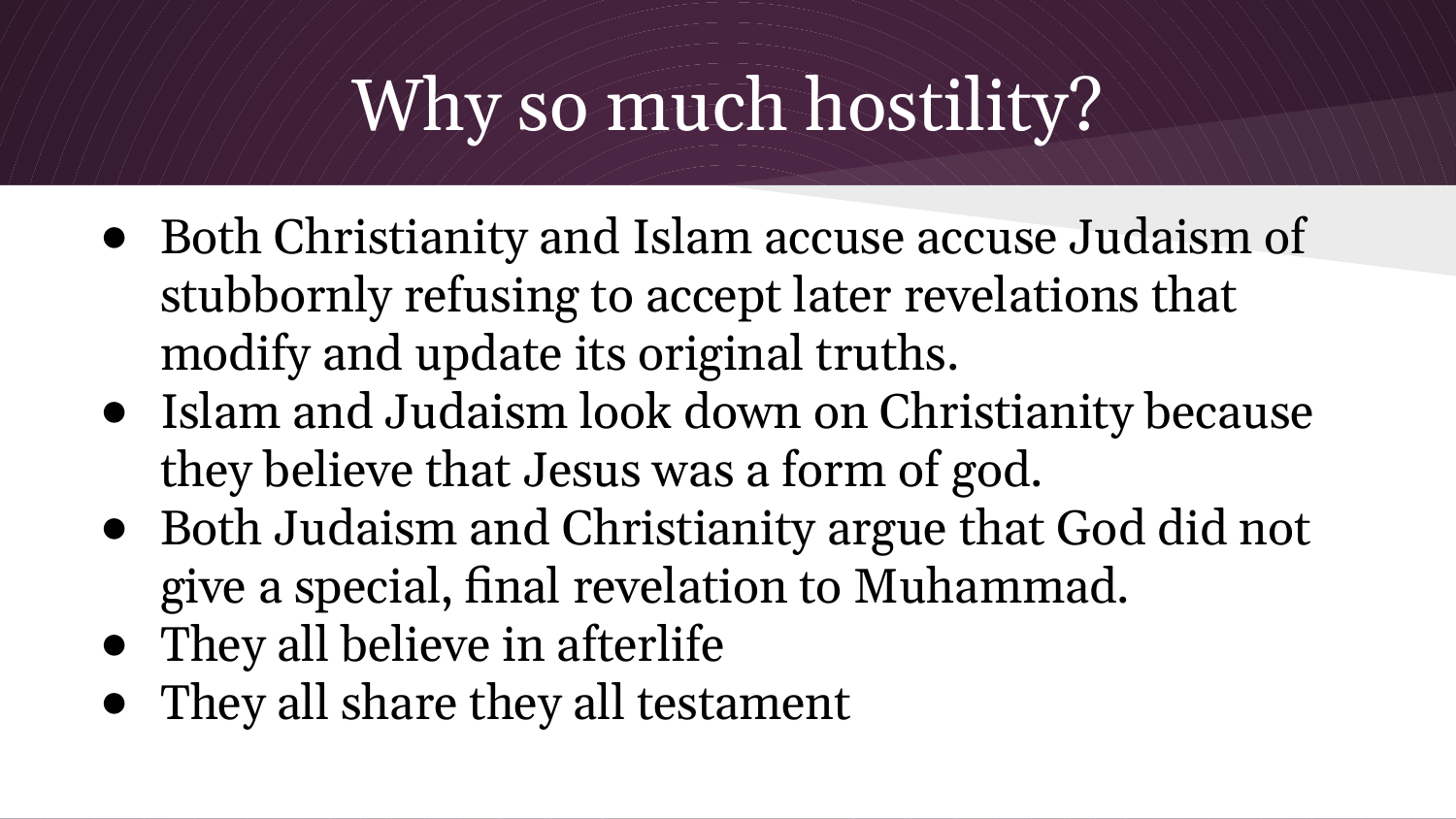

# Why so much hostility?
Both Christianity and Islam accuse accuse Judaism of stubbornly refusing to accept later revelations that modify and update its original truths.
Islam and Judaism look down on Christianity because they believe that Jesus was a form of god.
Both Judaism and Christianity argue that God did not give a special, final revelation to Muhammad.
They all believe in afterlife
They all share they all testament